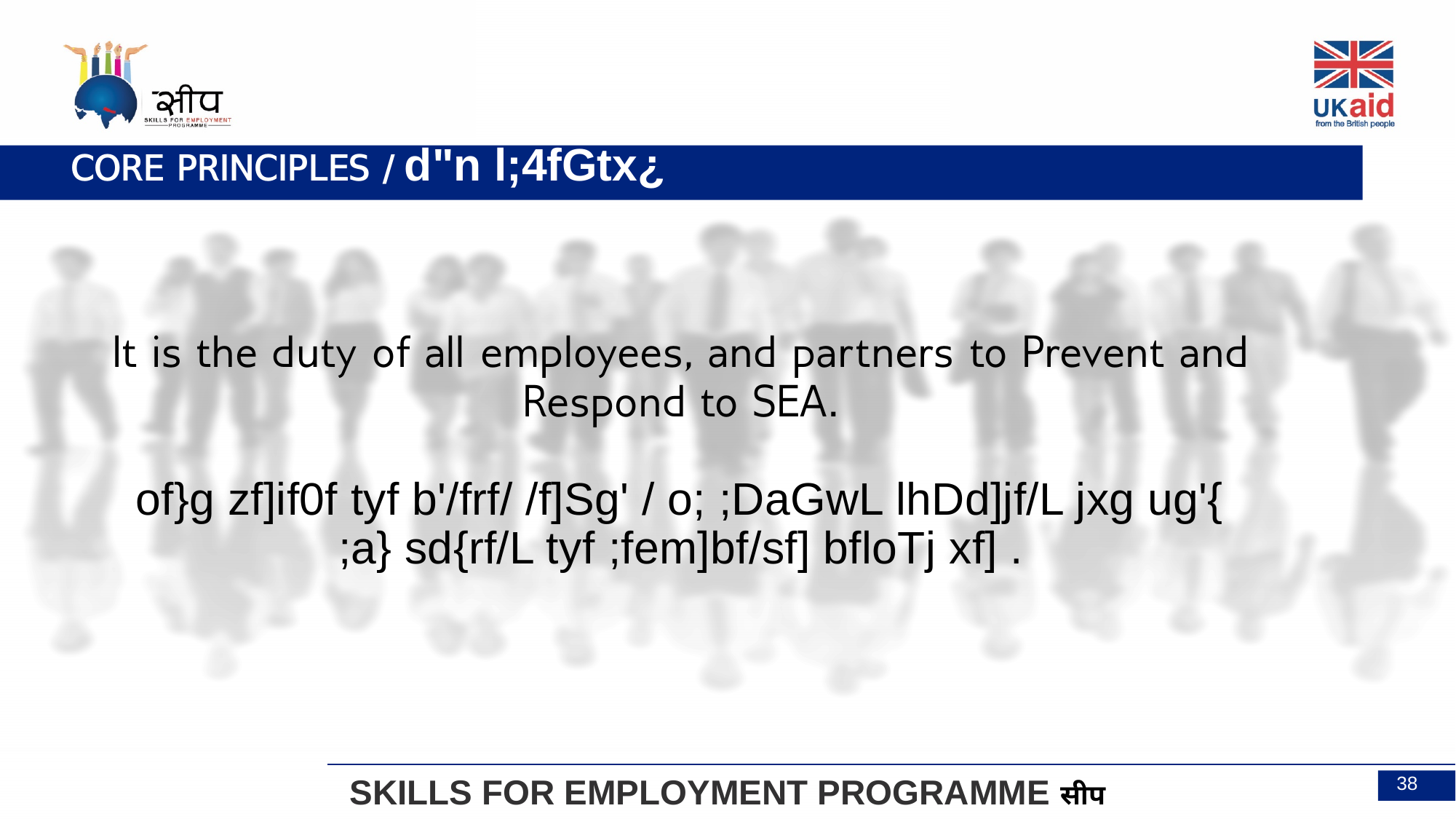

CORE PRINCIPLES / d"n l;4fGtx¿
It is the duty of all employees, and partners to Prevent and Respond to SEA.

of}g zf]if0f tyf b'/frf/ /f]Sg' / o; ;DaGwL lhDd]jf/L jxg ug'{
;a} sd{rf/L tyf ;fem]bf/sf] bfloTj xf] .